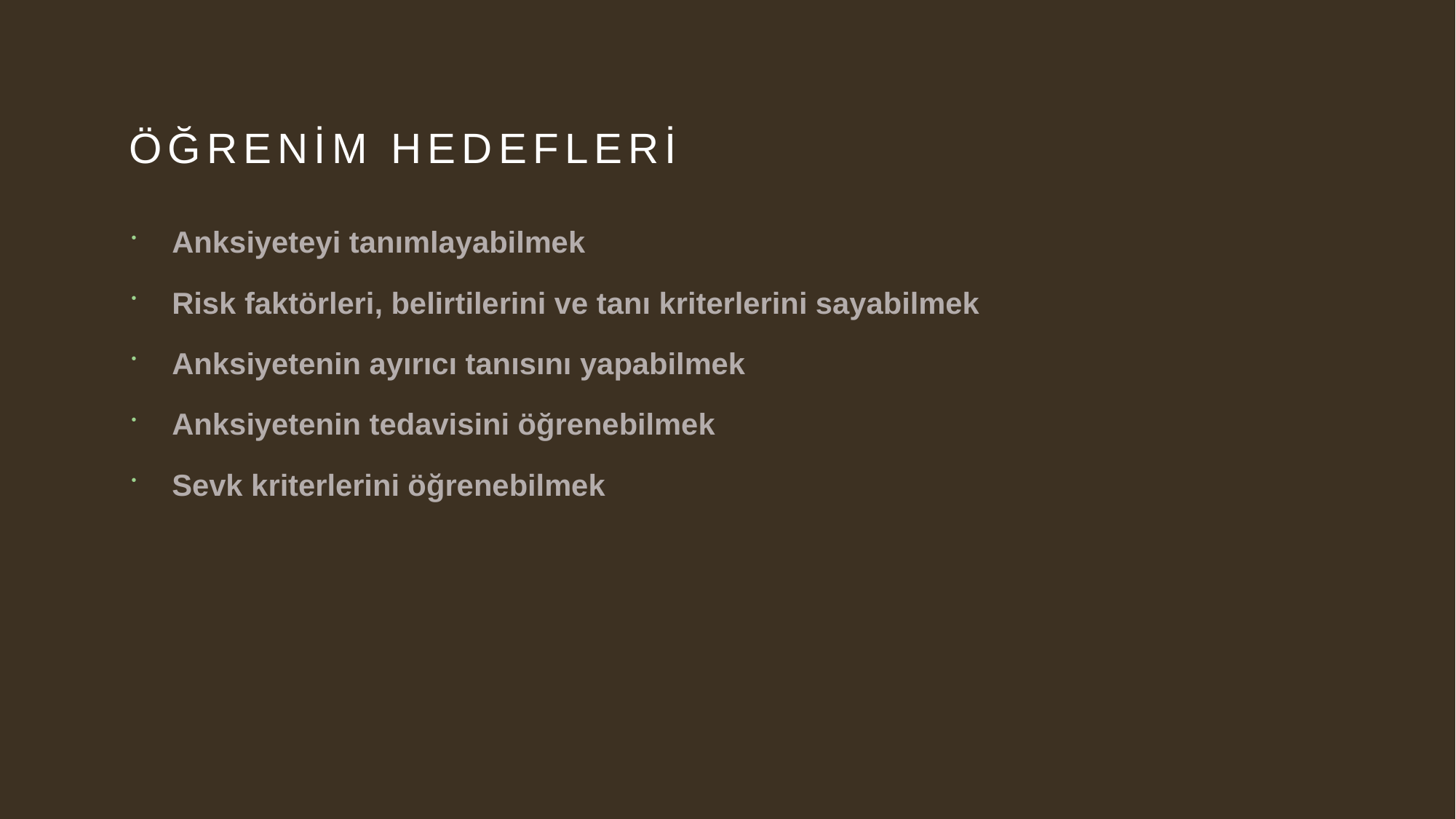

# ÖĞRENİM HEDEFLERİ
Anksiyeteyi tanımlayabilmek
Risk faktörleri, belirtilerini ve tanı kriterlerini sayabilmek
Anksiyetenin ayırıcı tanısını yapabilmek
Anksiyetenin tedavisini öğrenebilmek
Sevk kriterlerini öğrenebilmek